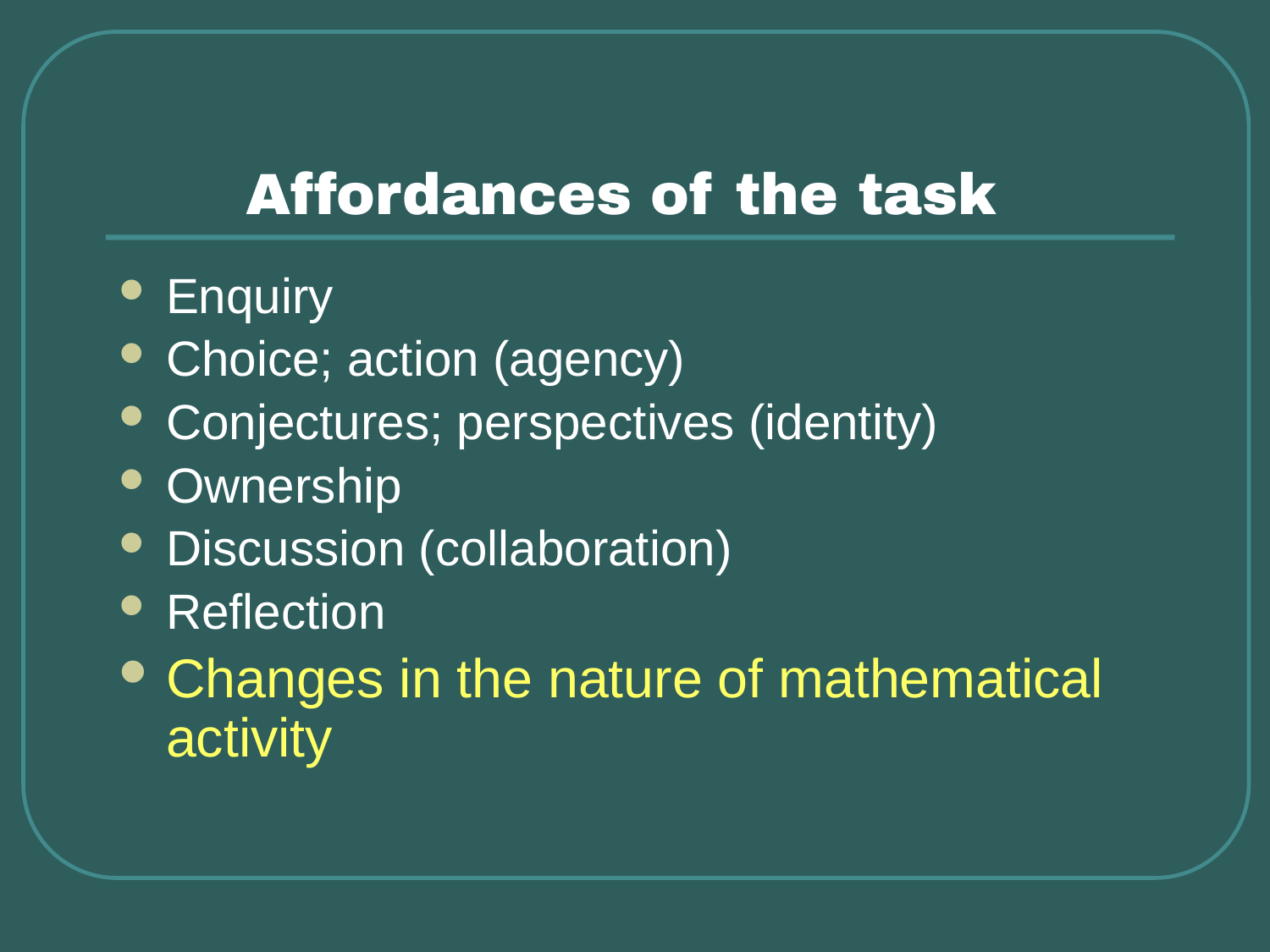

# Affordances of the task
Enquiry
Choice; action (agency)
Conjectures; perspectives (identity)
Ownership
Discussion (collaboration)
Reflection
Changes in the nature of mathematical activity